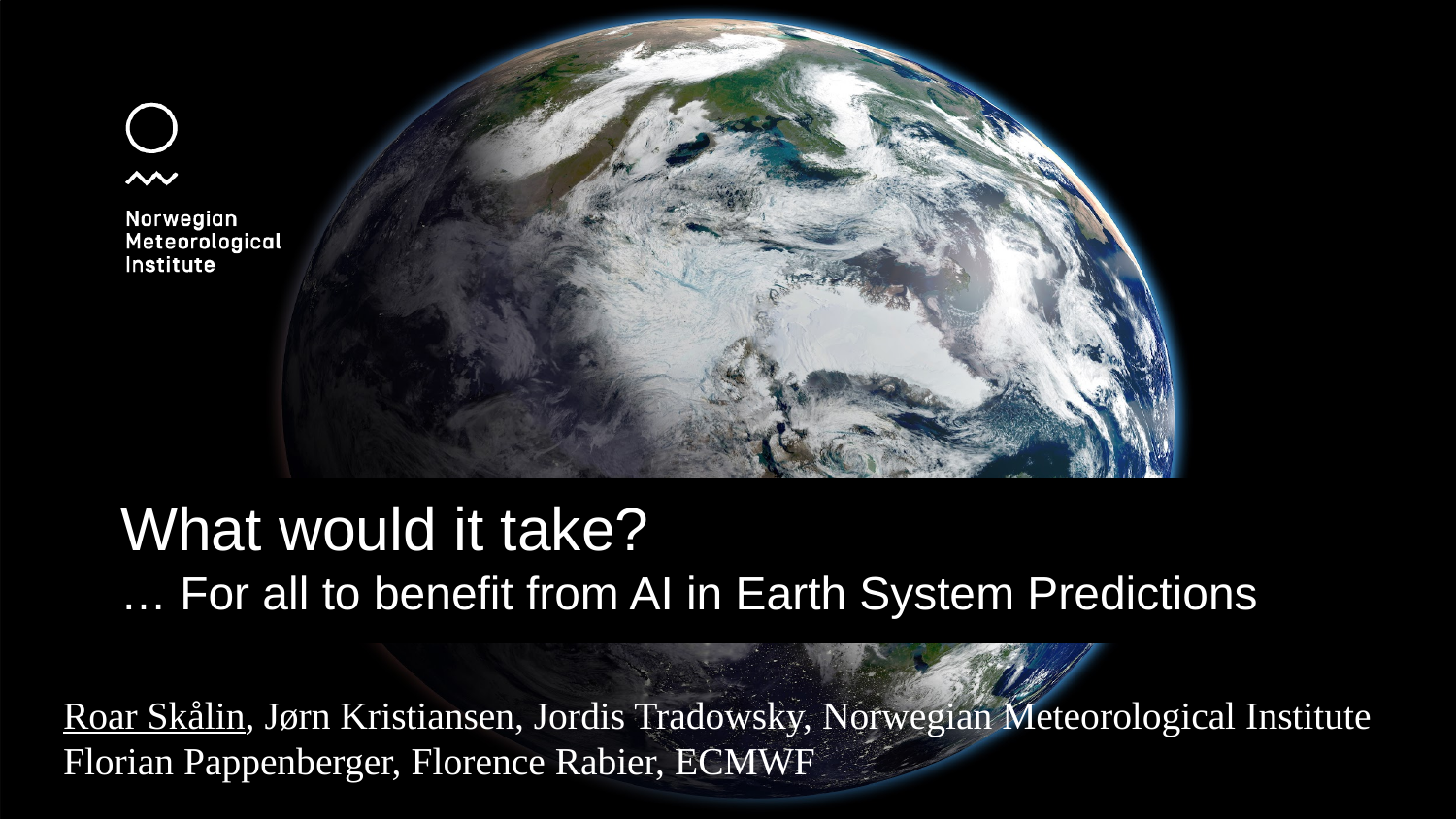

What would it take?
… For all to benefit from AI in Earth System Predictions

Roar Skålin, Jørn Kristiansen, Jordis Tradowsky, Norwegian Meteorological Institute
Florian Pappenberger, Florence Rabier, ECMWF